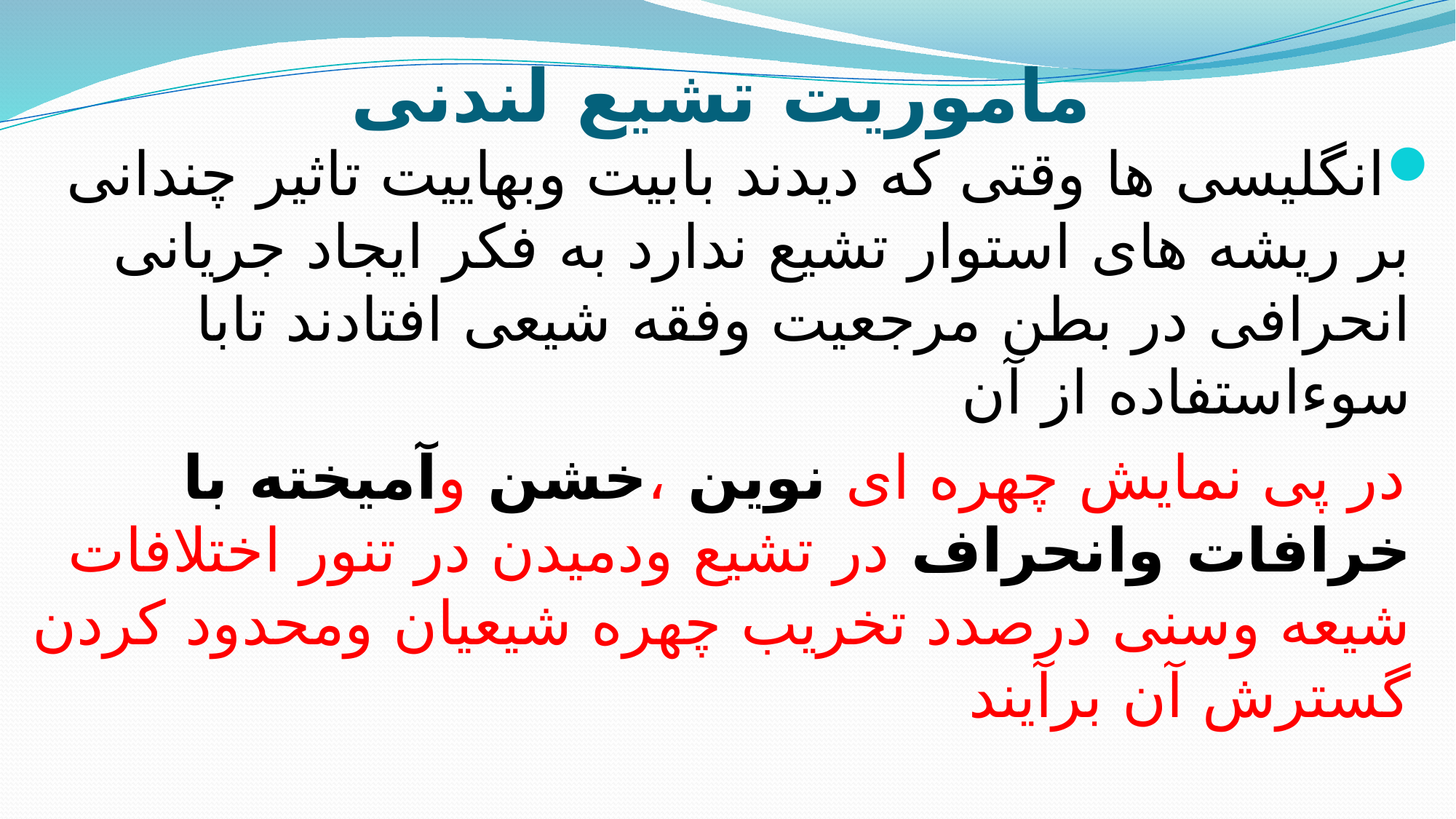

# ماموریت تشیع لندنی
انگلیسی ها وقتی که دیدند بابیت وبهاییت تاثیر چندانی بر ریشه های استوار تشیع ندارد به فکر ایجاد جریانی انحرافی در بطن مرجعیت وفقه شیعی افتادند تابا سوءاستفاده از آن
  در پی نمایش چهره ای نوین ،خشن وآمیخته با خرافات وانحراف در تشیع ودمیدن در تنور اختلافات شیعه وسنی درصدد تخریب چهره شیعیان ومحدود کردن گسترش آن برآیند